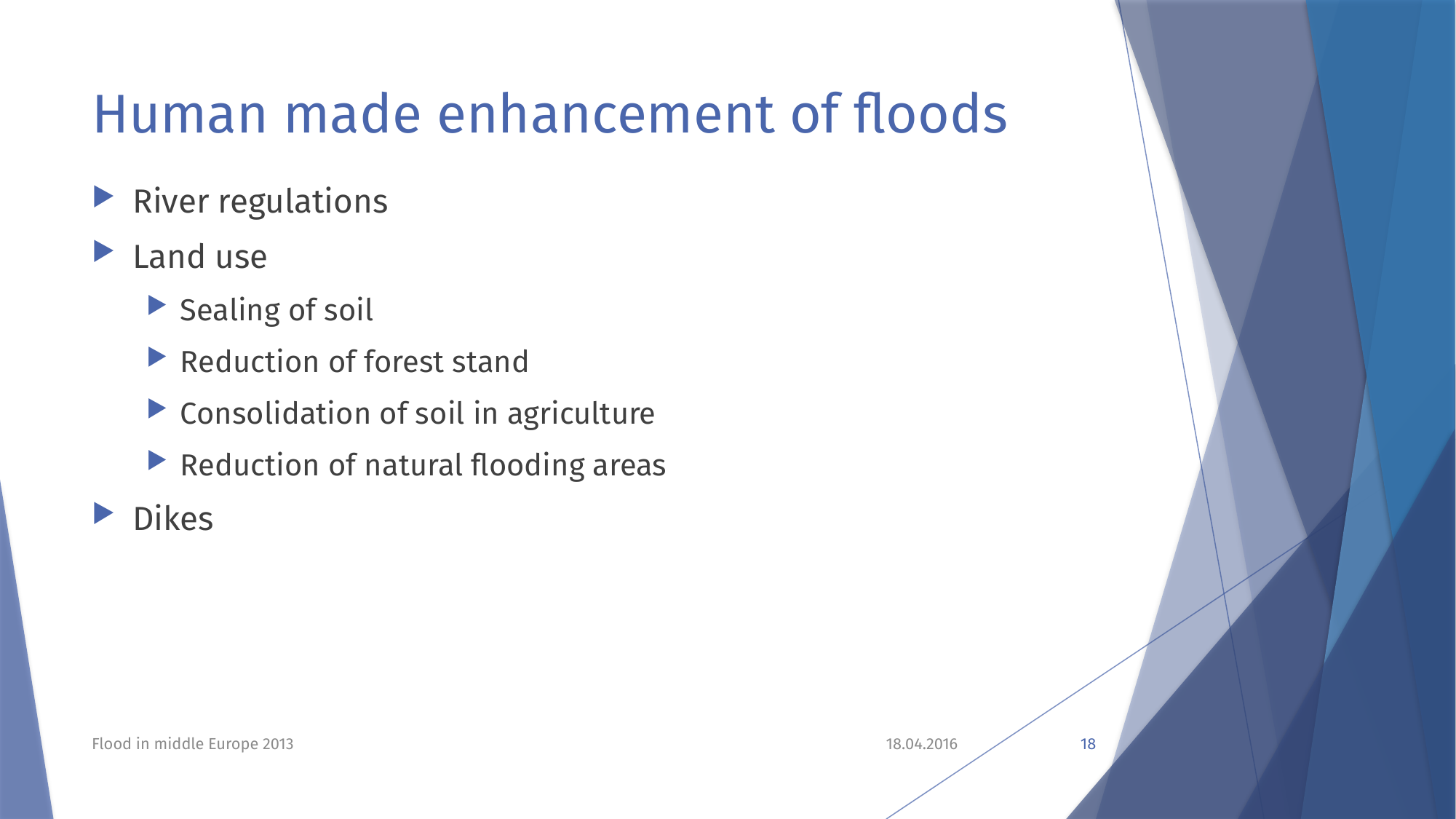

# Human made enhancement of floods
River regulations
Land use
Sealing of soil
Reduction of forest stand
Consolidation of soil in agriculture
Reduction of natural flooding areas
Dikes

Flood in middle Europe 2013
18.04.2016
18